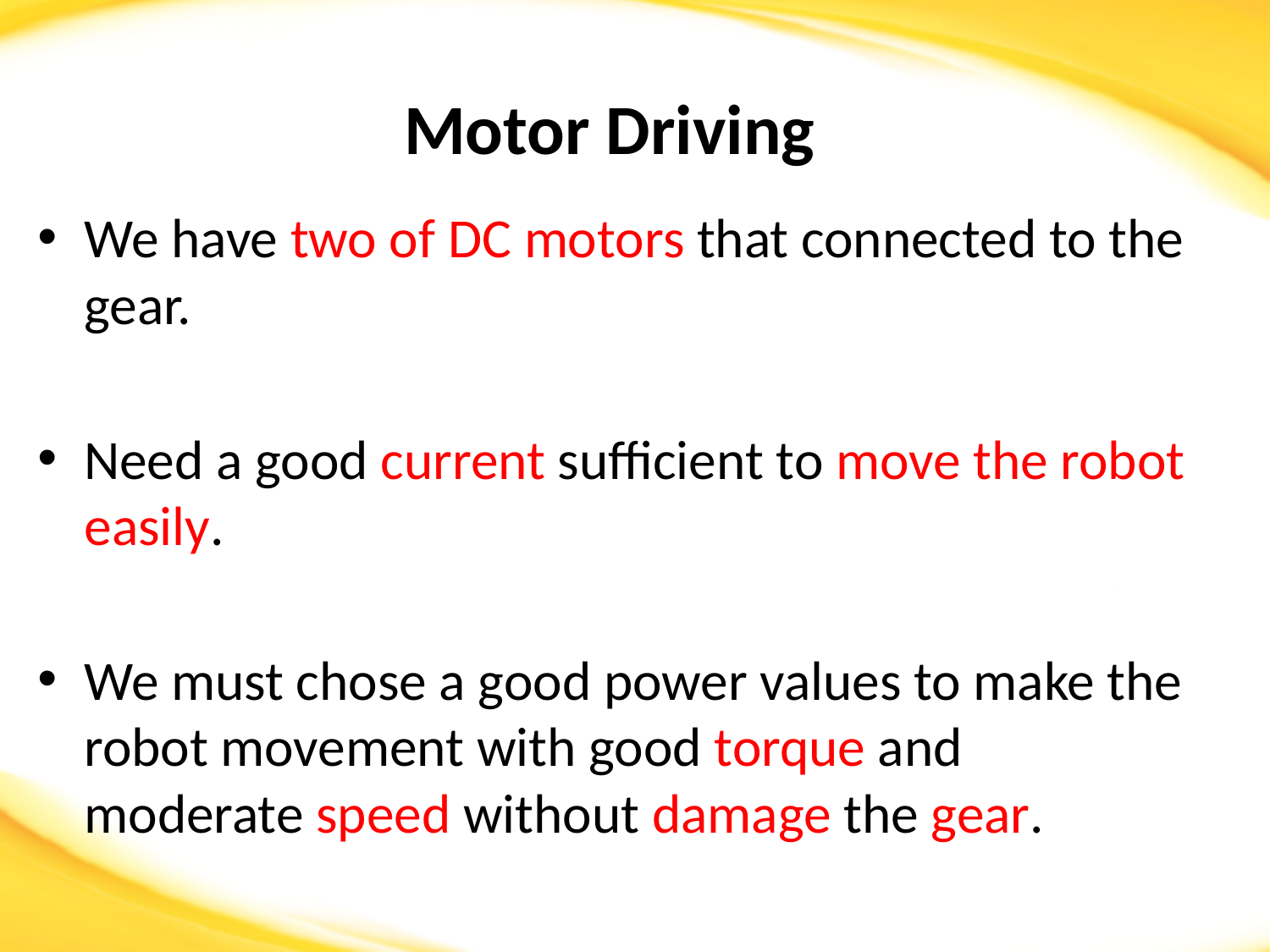

# Motor Driving
We have two of DC motors that connected to the gear.

Need a good current sufficient to move the robot easily.

We must chose a good power values to make the robot movement with good torque and moderate speed without damage the gear.